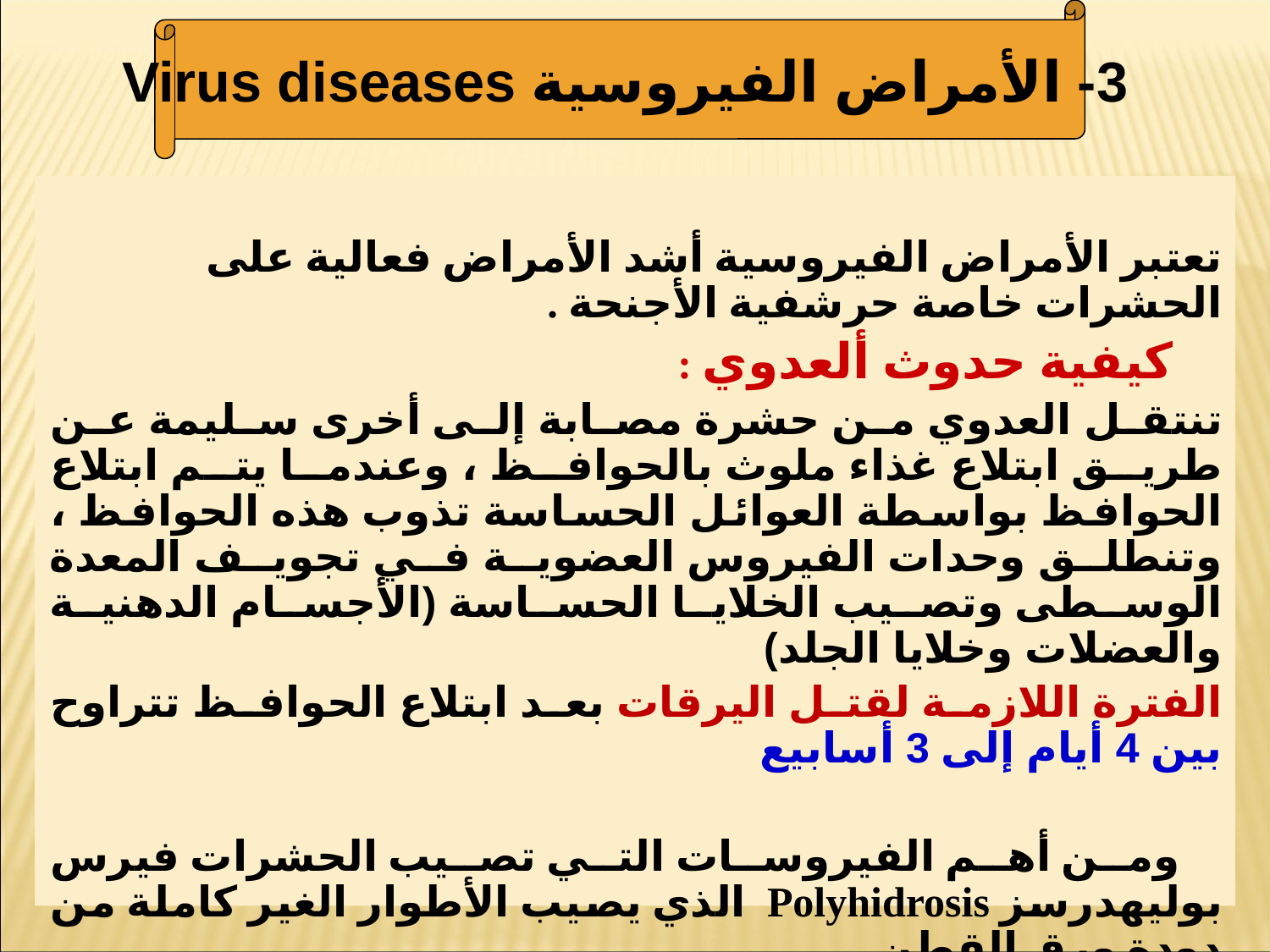

3- الأمراض الفيروسية Virus diseases

	تعتبر الأمراض الفيروسية أشد الأمراض فعالية على الحشرات خاصة حرشفية الأجنحة .
    كيفية حدوث ألعدوي :
تنتقل العدوي من حشرة مصابة إلى أخرى سليمة عن طريق ابتلاع غذاء ملوث بالحوافظ ، وعندما يتم ابتلاع الحوافظ بواسطة العوائل الحساسة تذوب هذه الحوافظ ، وتنطلق وحدات الفيروس العضوية في تجويف المعدة الوسطى وتصيب الخلايا الحساسة (الأجسام الدهنية والعضلات وخلايا الجلد)
الفترة اللازمة لقتل اليرقات بعد ابتلاع الحوافظ تتراوح بين 4 أيام إلى 3 أسابيع

    ومن أهم الفيروسات التي تصيب الحشرات فيرس بوليهدرسز Polyhidrosis  الذي يصيب الأطوار الغير كاملة من دودة ورق القطن
    ومن أنجح المستحضرات الفيروسية (الفيركس-الفايرون)